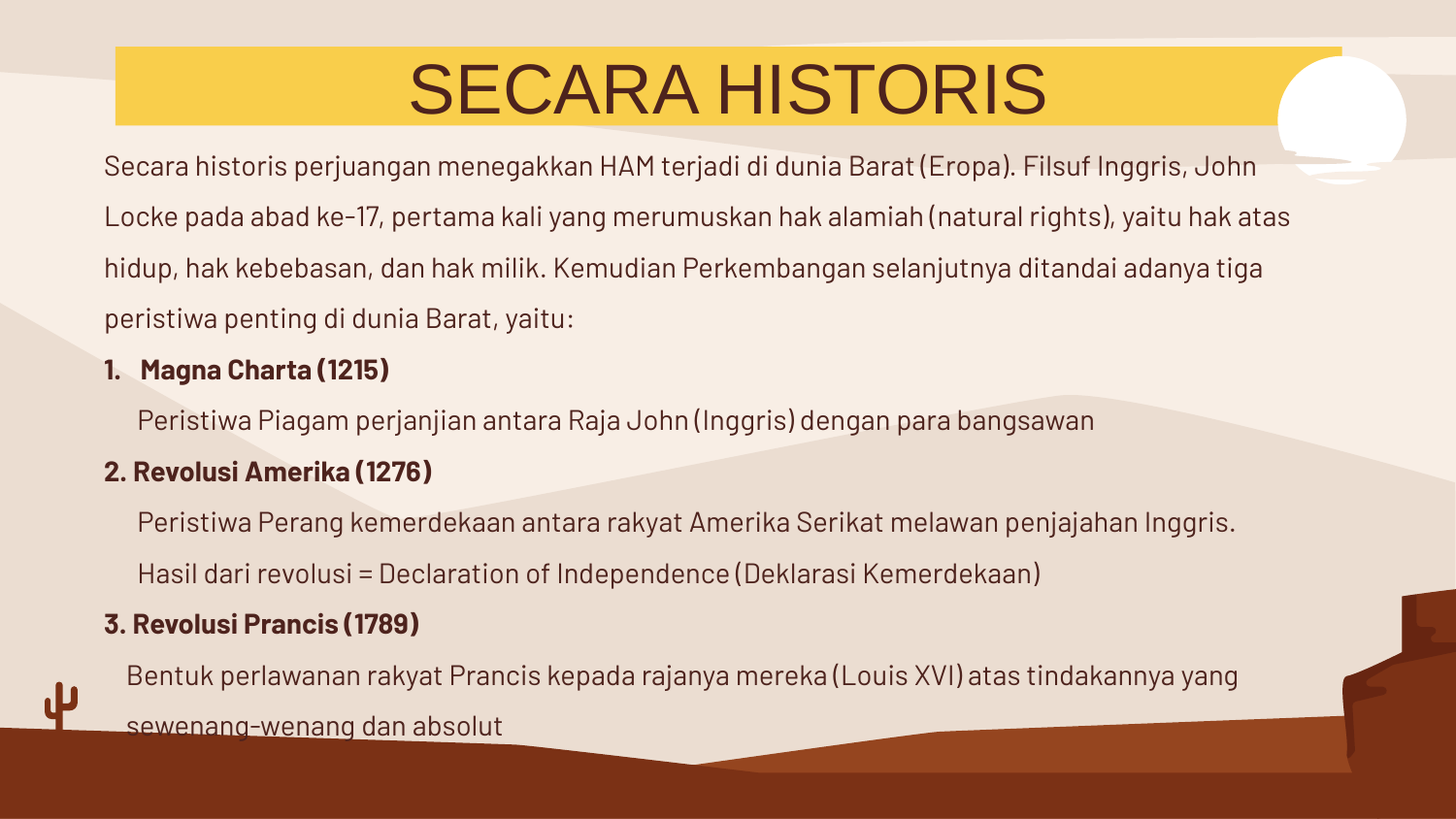

# SECARA HISTORIS

Secara historis perjuangan menegakkan HAM terjadi di dunia Barat (Eropa). Filsuf Inggris, John Locke pada abad ke-17, pertama kali yang merumuskan hak alamiah (natural rights), yaitu hak atas hidup, hak kebebasan, dan hak milik. Kemudian Perkembangan selanjutnya ditandai adanya tiga peristiwa penting di dunia Barat, yaitu:
Magna Charta (1215)
      Peristiwa Piagam perjanjian antara Raja John (Inggris) dengan para bangsawan
2. Revolusi Amerika (1276)
      Peristiwa Perang kemerdekaan antara rakyat Amerika Serikat melawan penjajahan Inggris.
      Hasil dari revolusi = Declaration of Independence (Deklarasi Kemerdekaan)
3. Revolusi Prancis (1789)
    Bentuk perlawanan rakyat Prancis kepada rajanya mereka (Louis XVI) atas tindakannya yang
    sewenang-wenang dan absolut